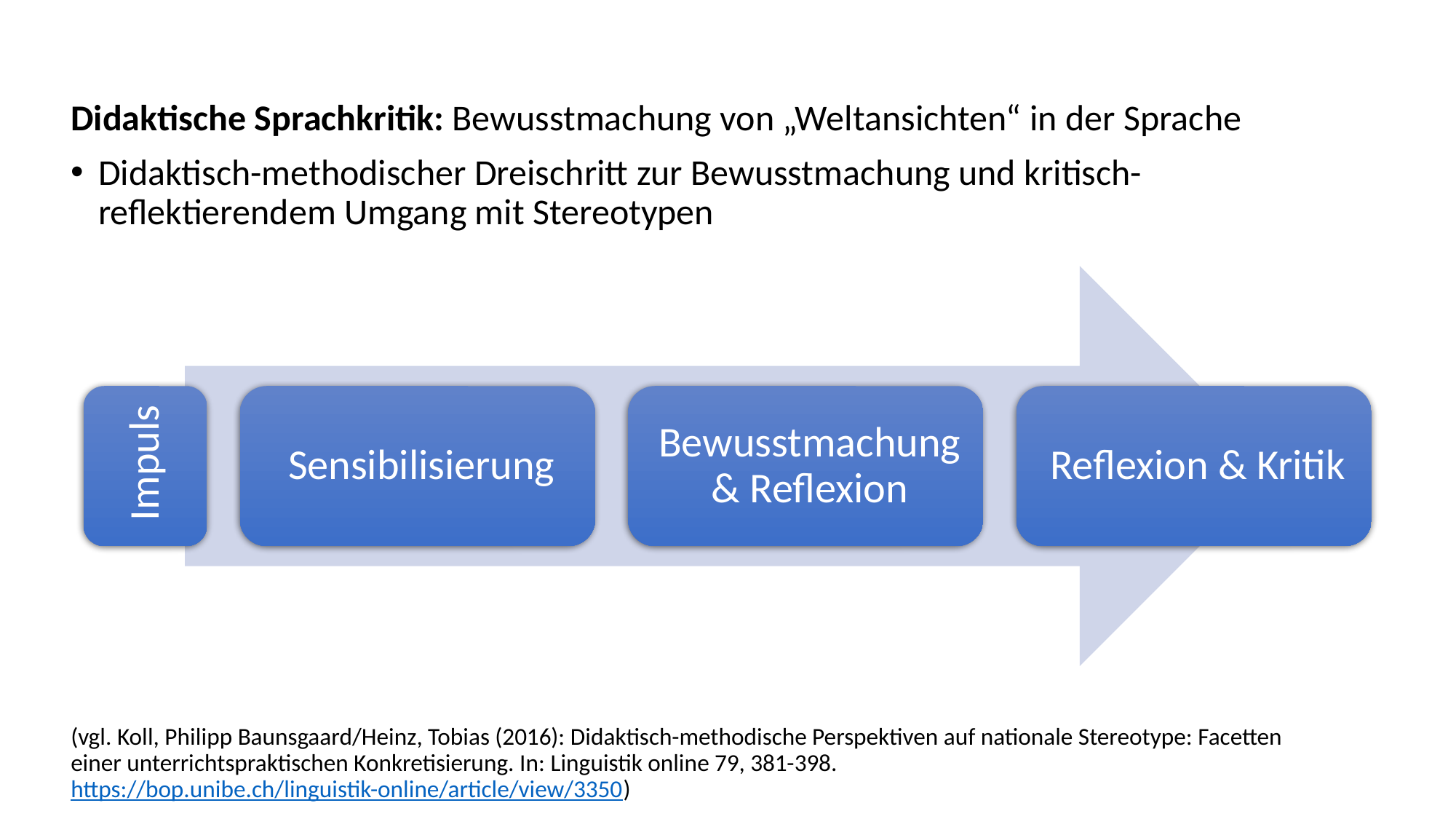

Didaktische Sprachkritik: Bewusstmachung von „Weltansichten“ in der Sprache
Didaktisch-methodischer Dreischritt zur Bewusstmachung und kritisch-reflektierendem Umgang mit Stereotypen
Impuls
Sensibilisierung
Bewusstmachung & Reflexion
Reflexion & Kritik
(vgl. Koll, Philipp Baunsgaard/Heinz, Tobias (2016): Didaktisch-methodische Perspektiven auf nationale Stereotype: Facetten einer unterrichtspraktischen Konkretisierung. In: Linguistik online 79, 381-398. https://bop.unibe.ch/linguistik-online/article/view/3350)